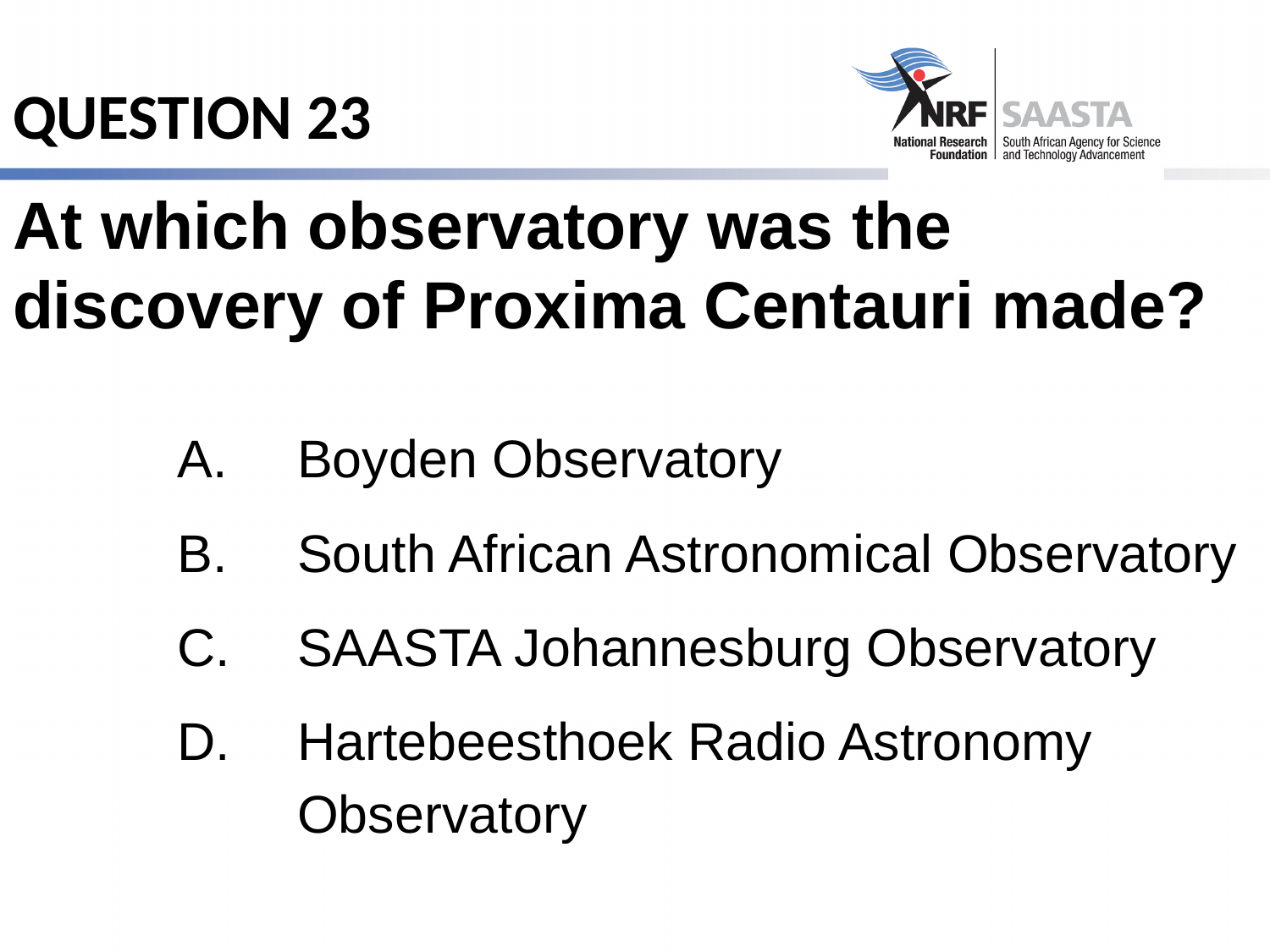

# QUESTION 23
At which observatory was the discovery of Proxima Centauri made?

Boyden Observatory
South African Astronomical Observatory
SAASTA Johannesburg Observatory
Hartebeesthoek Radio Astronomy Observatory